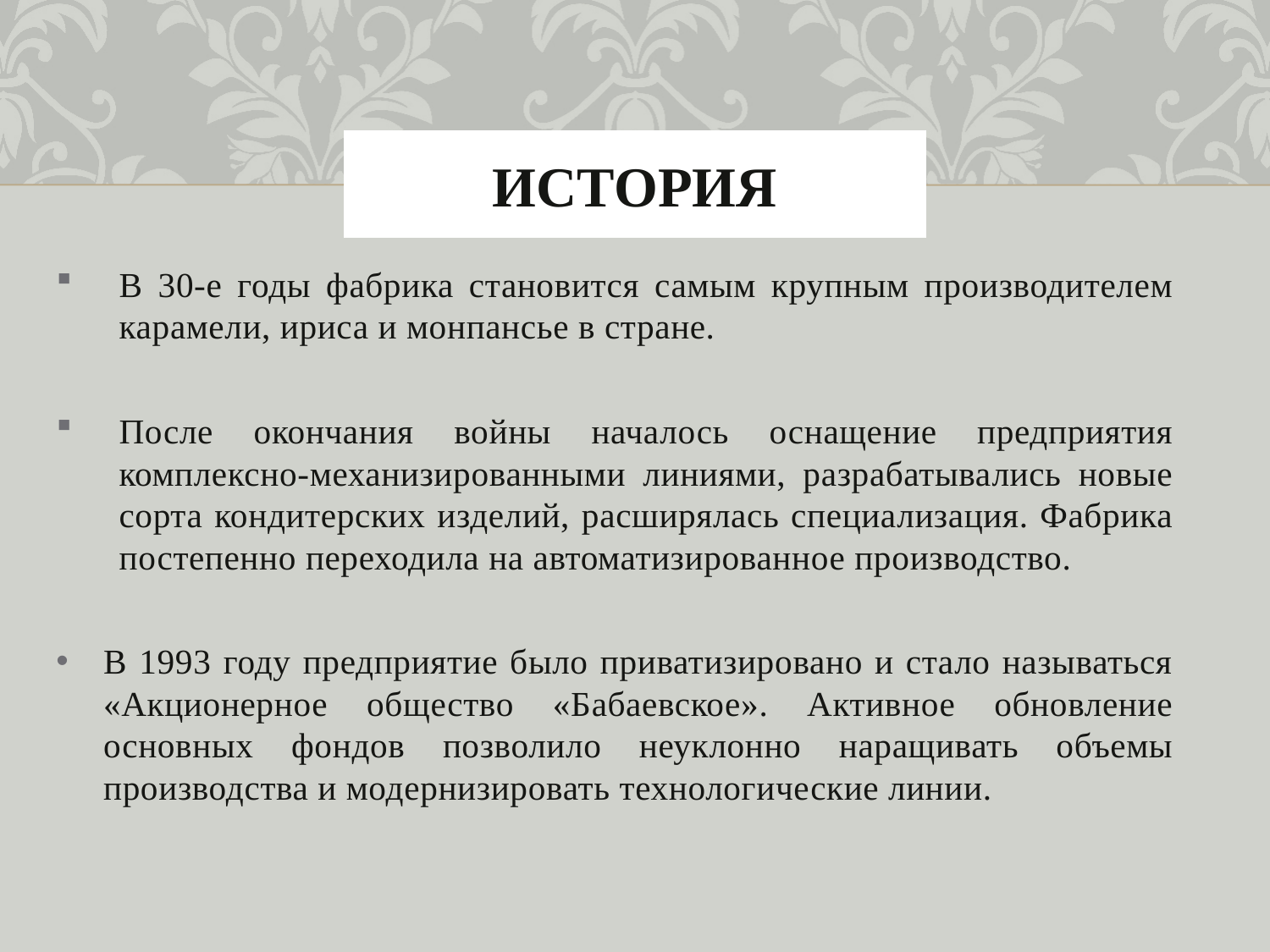

# История
В 30-е годы фабрика становится самым крупным производителем карамели, ириса и монпансье в стране.

После окончания войны началось оснащение предприятия комплексно-механизированными линиями, разрабатывались новые сорта кондитерских изделий, расширялась специализация. Фабрика постепенно переходила на автоматизированное производство.

В 1993 году предприятие было приватизировано и стало называться «Акционерное общество «Бабаевское». Активное обновление основных фондов позволило неуклонно наращивать объемы производства и модернизировать технологические линии.